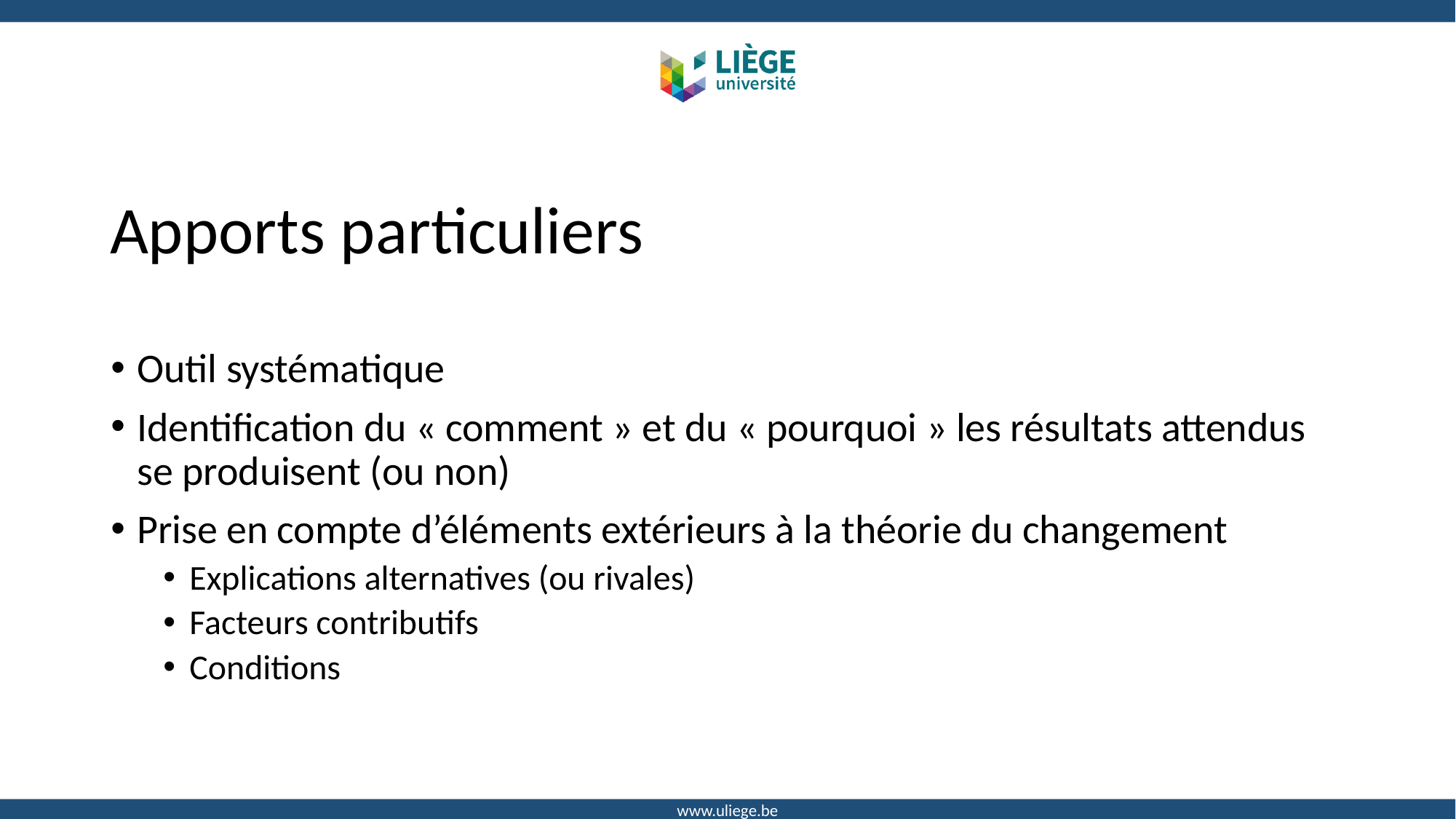

# Apports particuliers
Outil systématique
Identification du « comment » et du « pourquoi » les résultats attendus se produisent (ou non)
Prise en compte d’éléments extérieurs à la théorie du changement
Explications alternatives (ou rivales)
Facteurs contributifs
Conditions